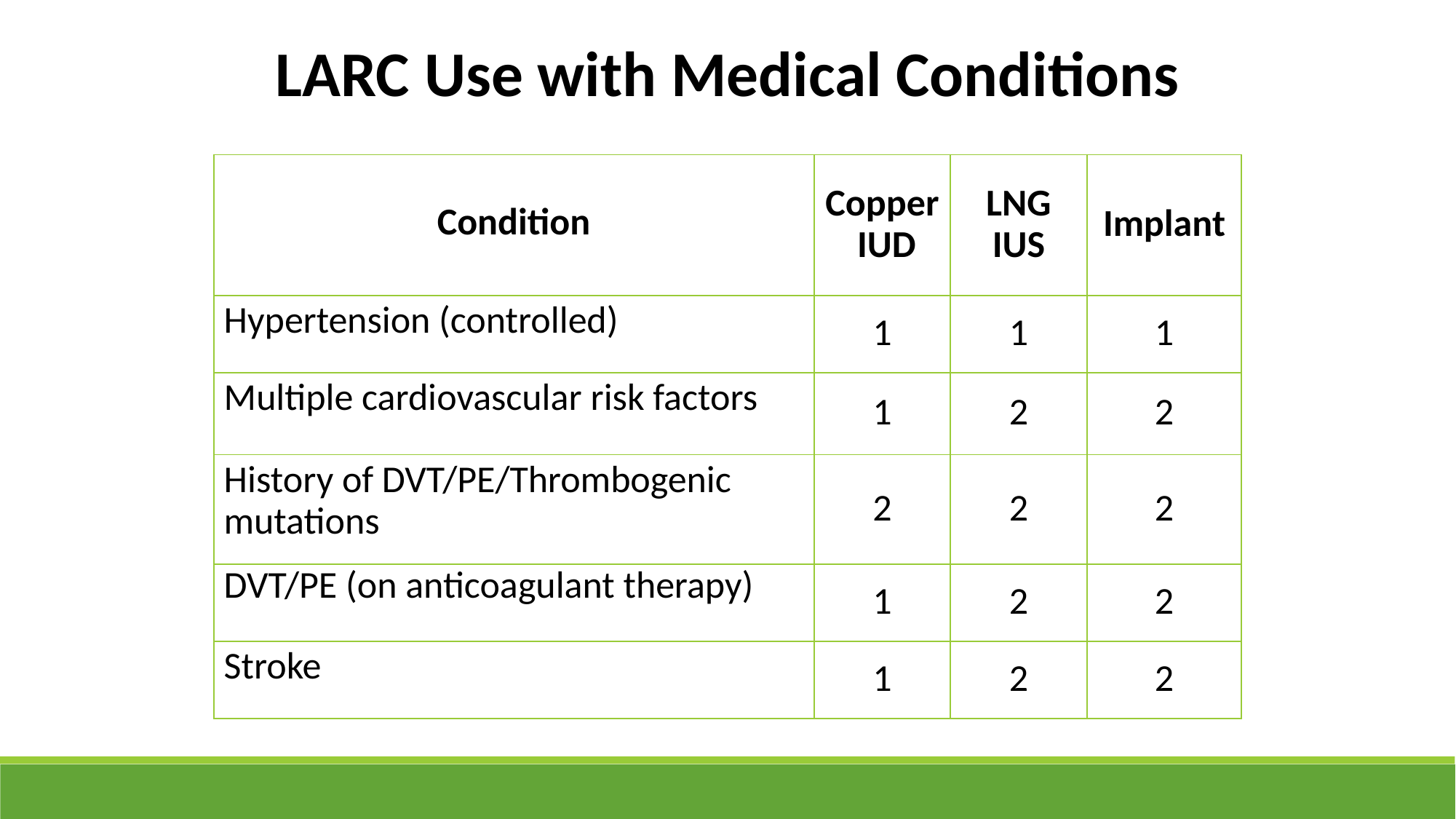

LARC Use with Medical Conditions
| Condition | Copper IUD | LNG IUS | Implant |
| --- | --- | --- | --- |
| Hypertension (controlled) | 1 | 1 | 1 |
| Multiple cardiovascular risk factors | 1 | 2 | 2 |
| History of DVT/PE/Thrombogenic mutations | 2 | 2 | 2 |
| DVT/PE (on anticoagulant therapy) | 1 | 2 | 2 |
| Stroke | 1 | 2 | 2 |